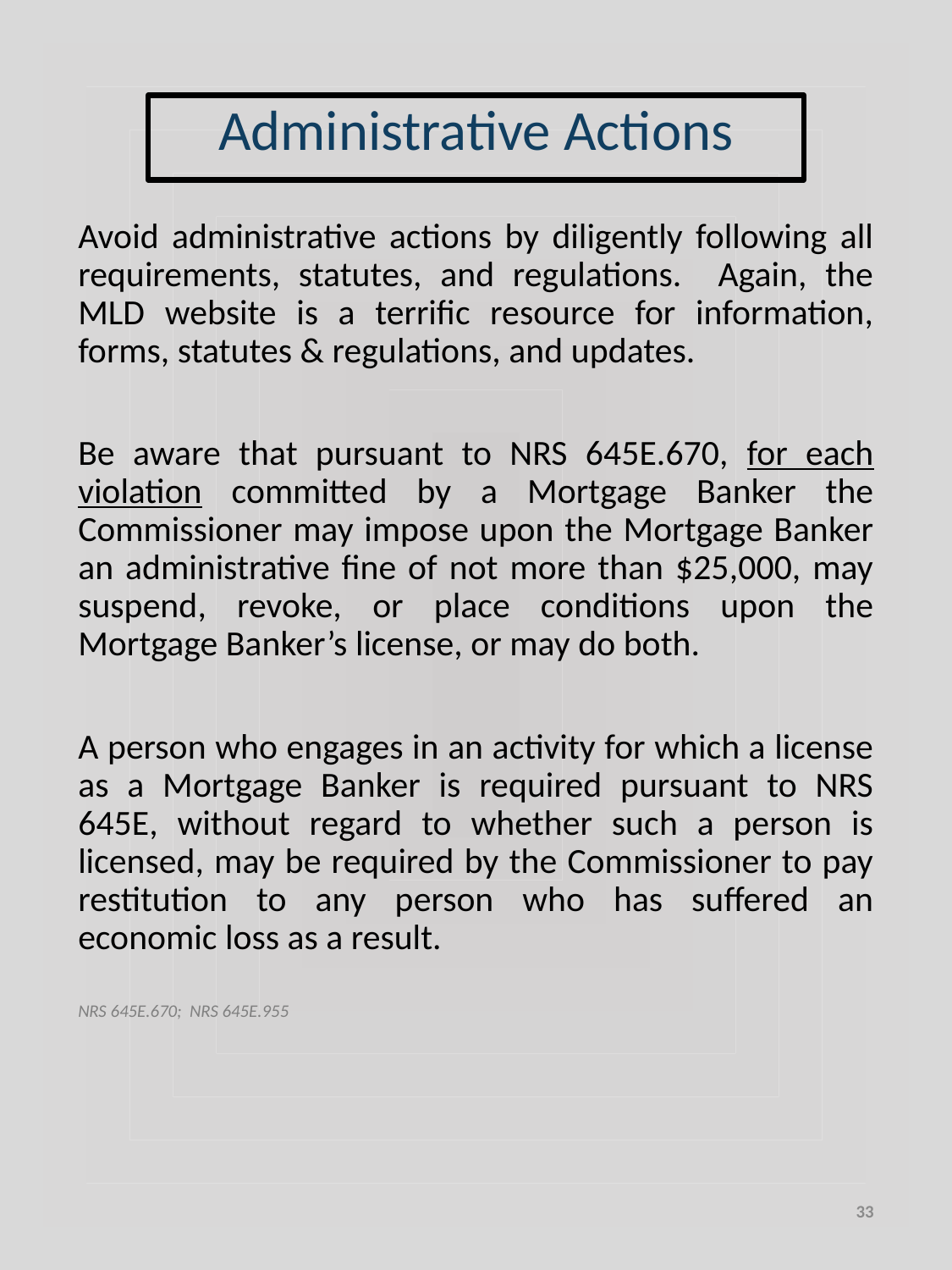

Administrative Actions
Avoid administrative actions by diligently following all requirements, statutes, and regulations.  Again, the MLD website is a terrific resource for information, forms, statutes & regulations, and updates.

Be aware that pursuant to NRS 645E.670, for each violation committed by a Mortgage Banker the Commissioner may impose upon the Mortgage Banker an administrative fine of not more than $25,000, may suspend, revoke, or place conditions upon the Mortgage Banker’s license, or may do both.

A person who engages in an activity for which a license as a Mortgage Banker is required pursuant to NRS 645E, without regard to whether such a person is licensed, may be required by the Commissioner to pay restitution to any person who has suffered an economic loss as a result.

NRS 645E.670;  NRS 645E.955

33